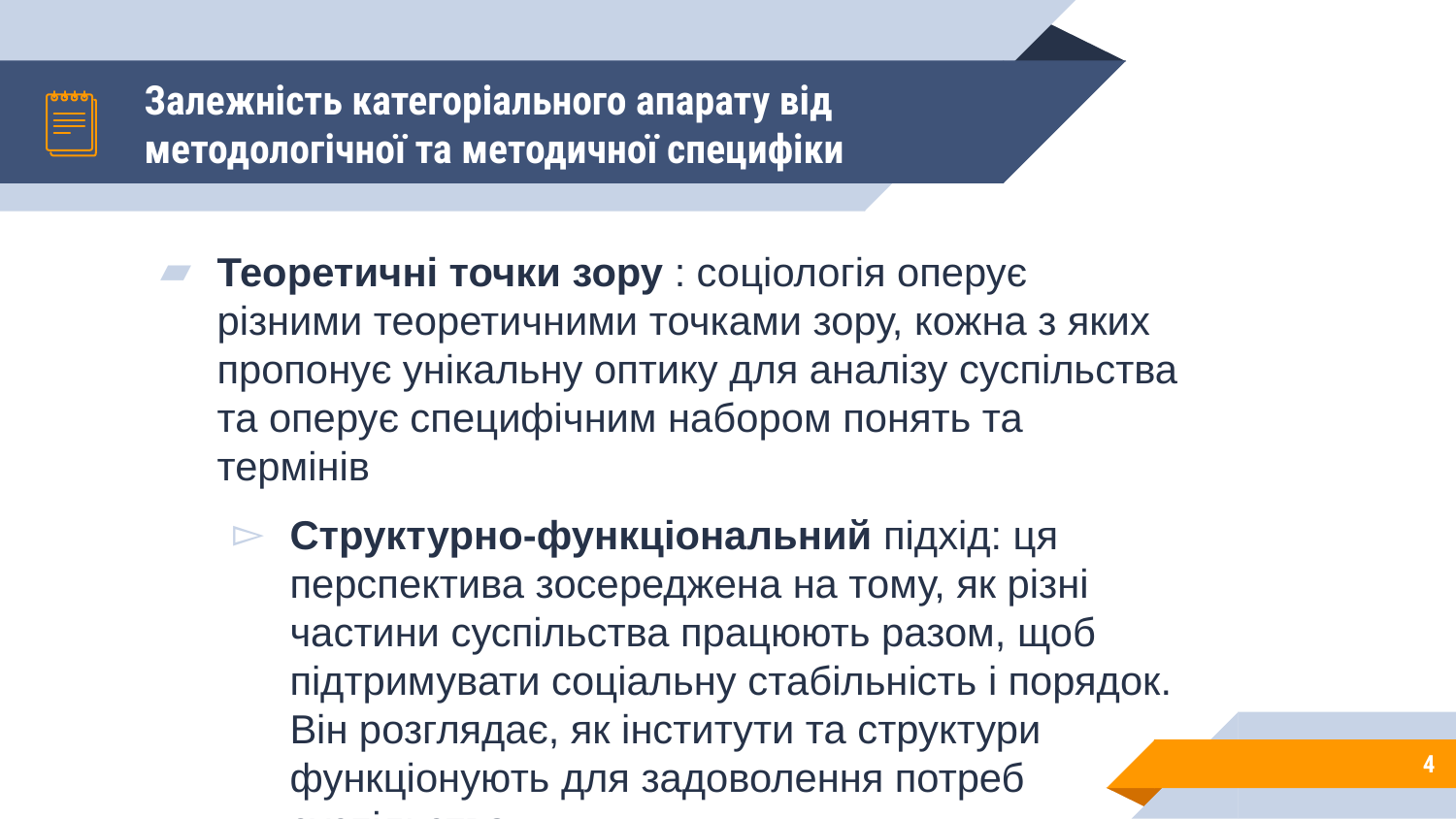

# Залежність категоріального апарату від методологічної та методичної специфіки

Теоретичні точки зору : соціологія оперує різними теоретичними точками зору, кожна з яких пропонує унікальну оптику для аналізу суспільства та оперує специфічним набором понять та термінів
Структурно-функціональний підхід: ця перспектива зосереджена на тому, як різні частини суспільства працюють разом, щоб підтримувати соціальну стабільність і порядок. Він розглядає, як інститути та структури функціонують для задоволення потреб суспільства.

4